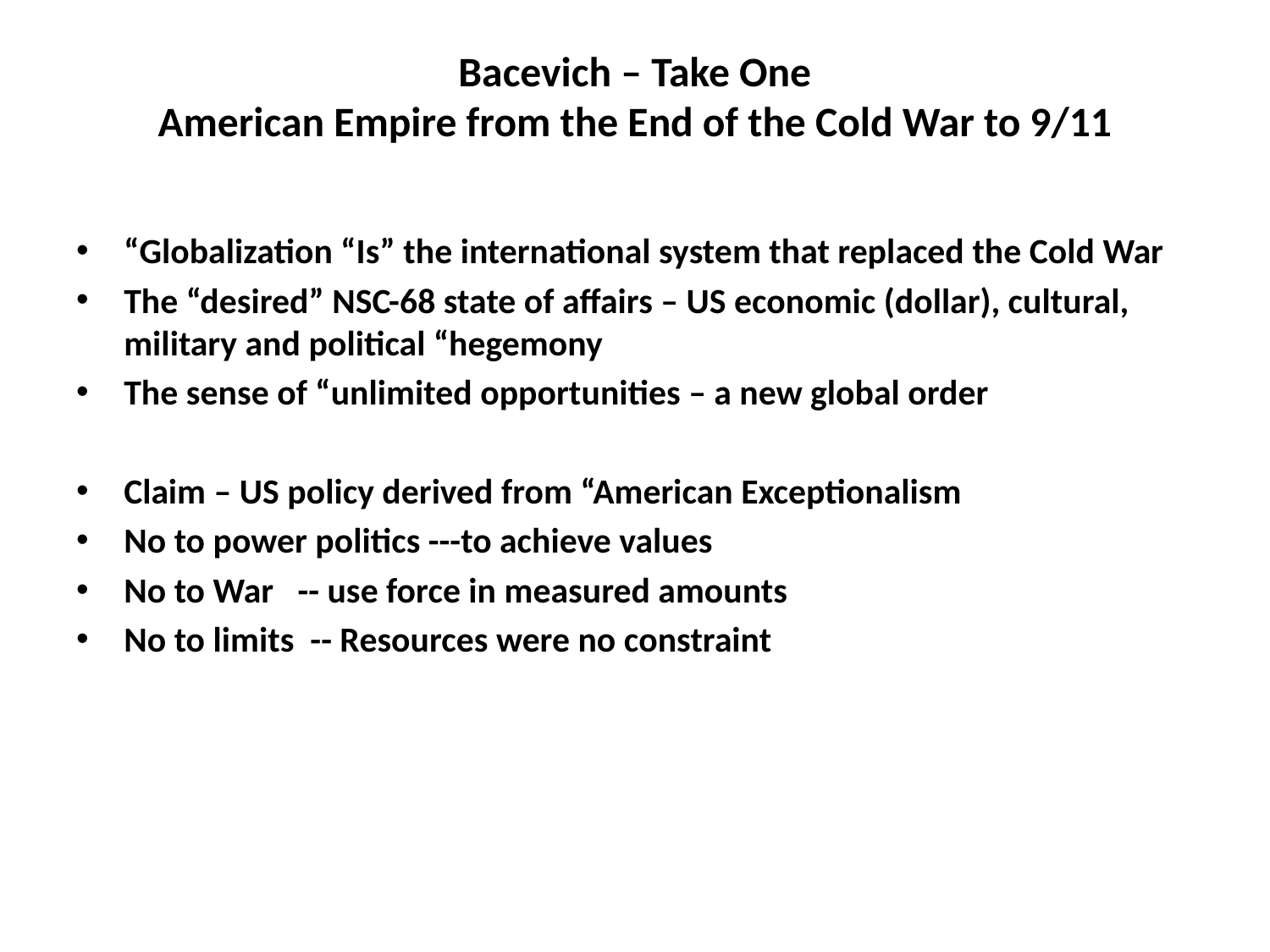

# Bacevich – Take One American Empire from the End of the Cold War to 9/11
“Globalization “Is” the international system that replaced the Cold War
The “desired” NSC-68 state of affairs – US economic (dollar), cultural, military and political “hegemony
The sense of “unlimited opportunities – a new global order

Claim – US policy derived from “American Exceptionalism
No to power politics ---to achieve values
No to War   -- use force in measured amounts
No to limits  -- Resources were no constraint